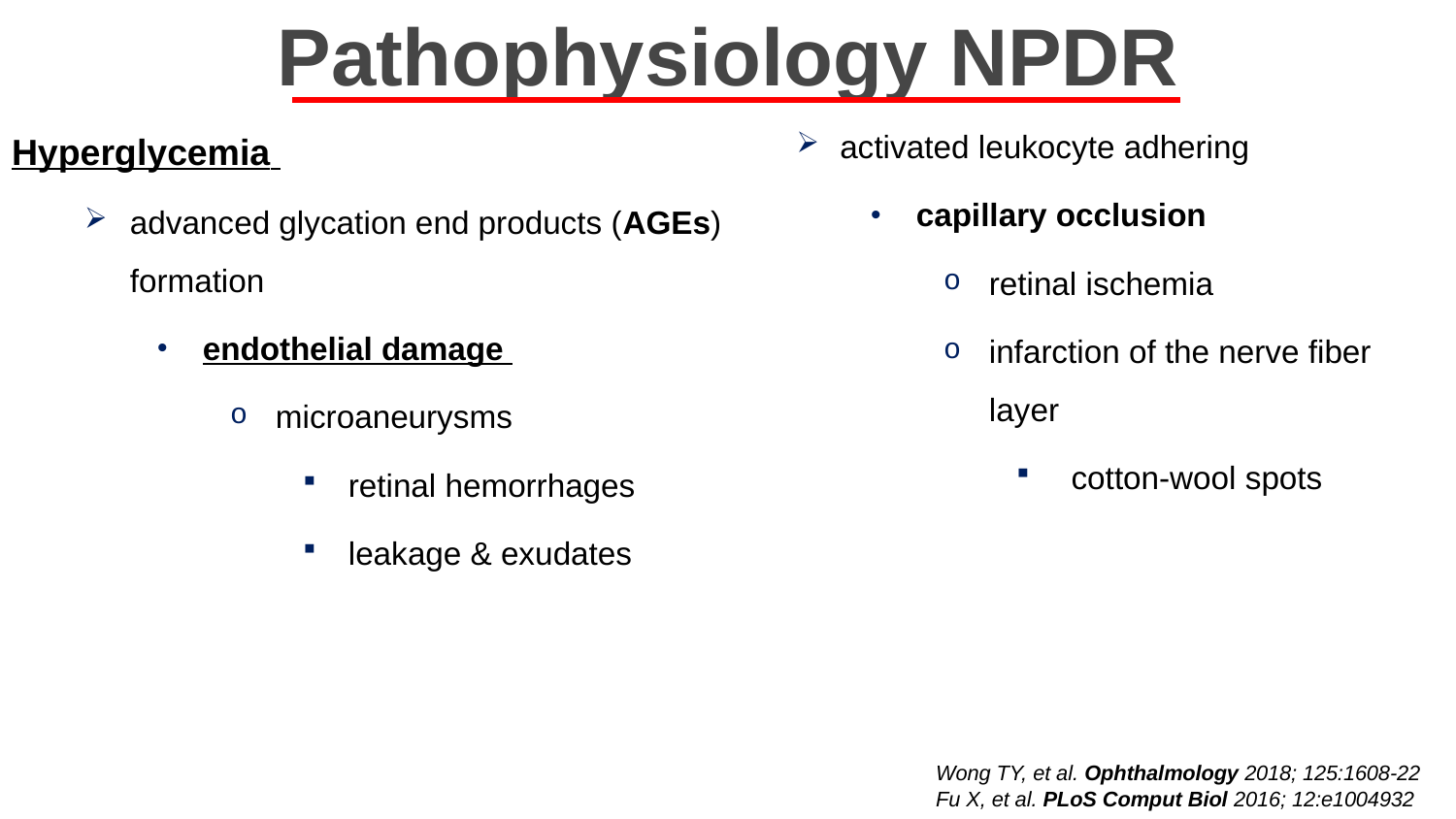

# Pathophysiology NPDR
Hyperglycemia
advanced glycation end products (AGEs) formation
endothelial damage
microaneurysms
retinal hemorrhages
leakage & exudates

activated leukocyte adhering
capillary occlusion
retinal ischemia
infarction of the nerve fiber layer
cotton-wool spots

Wong TY, et al. Ophthalmology 2018; 125:1608-22
Fu X, et al. PLoS Comput Biol 2016; 12:e1004932